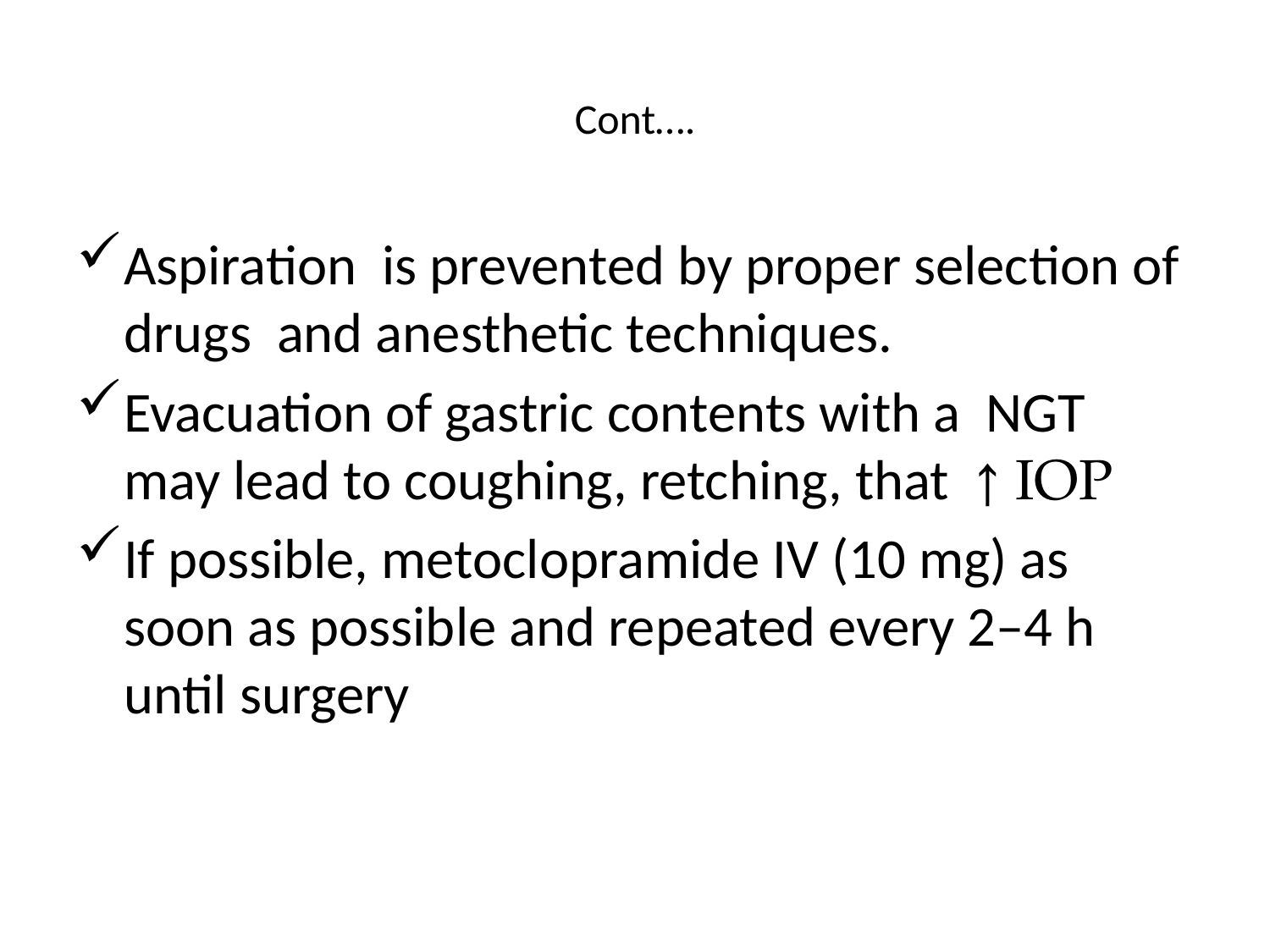

# Cont….
Aspiration  is prevented by proper selection of  drugs  and anesthetic techniques.
Evacuation of gastric contents with a  NGT may lead to coughing, retching, that  ↑ IOP
If possible, metoclopramide IV (10 mg) as soon as possible and repeated every 2–4 h until surgery